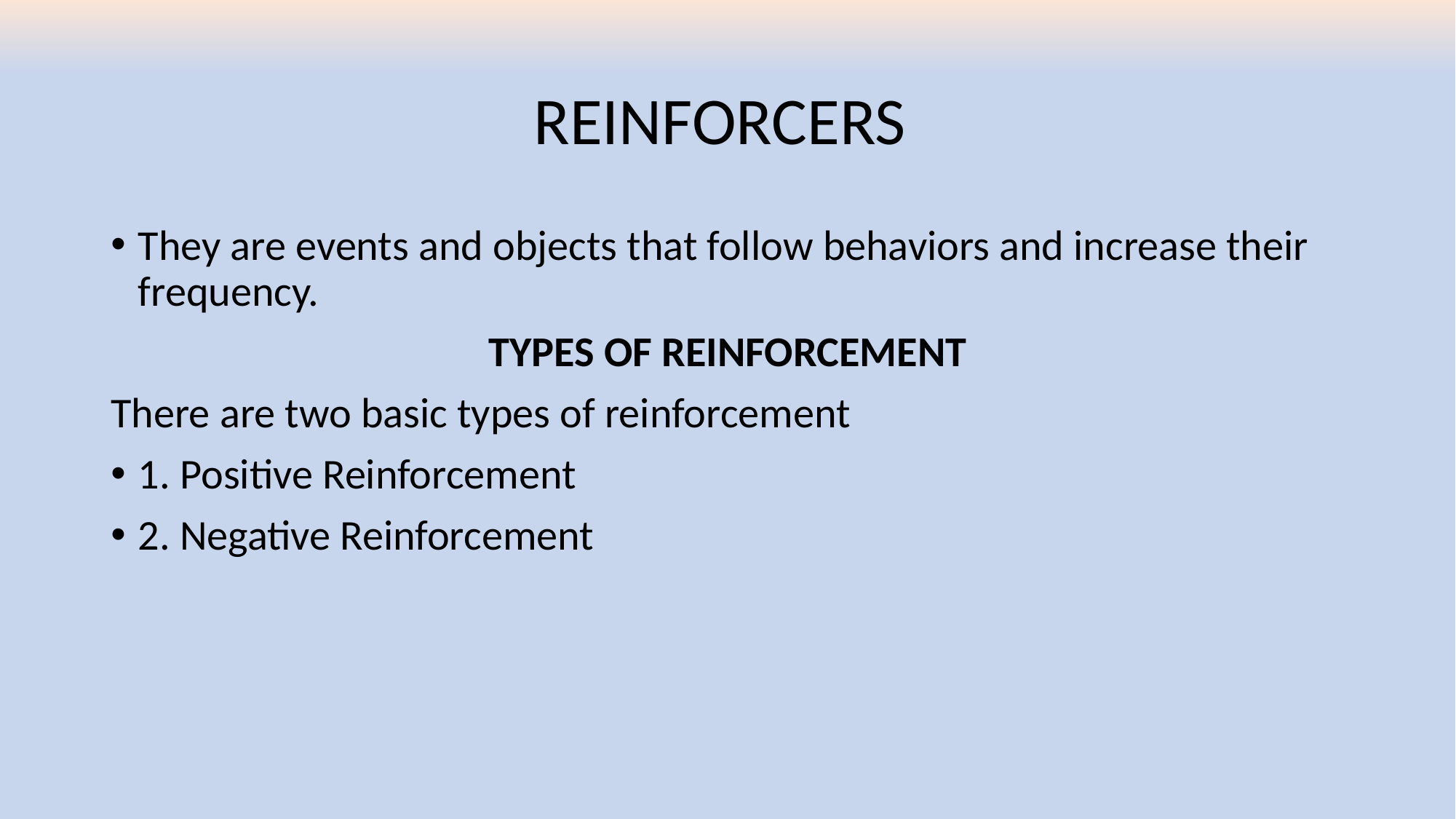

# REINFORCERS
They are events and objects that follow behaviors and increase their frequency.
TYPES OF REINFORCEMENT
There are two basic types of reinforcement
1. Positive Reinforcement
2. Negative Reinforcement